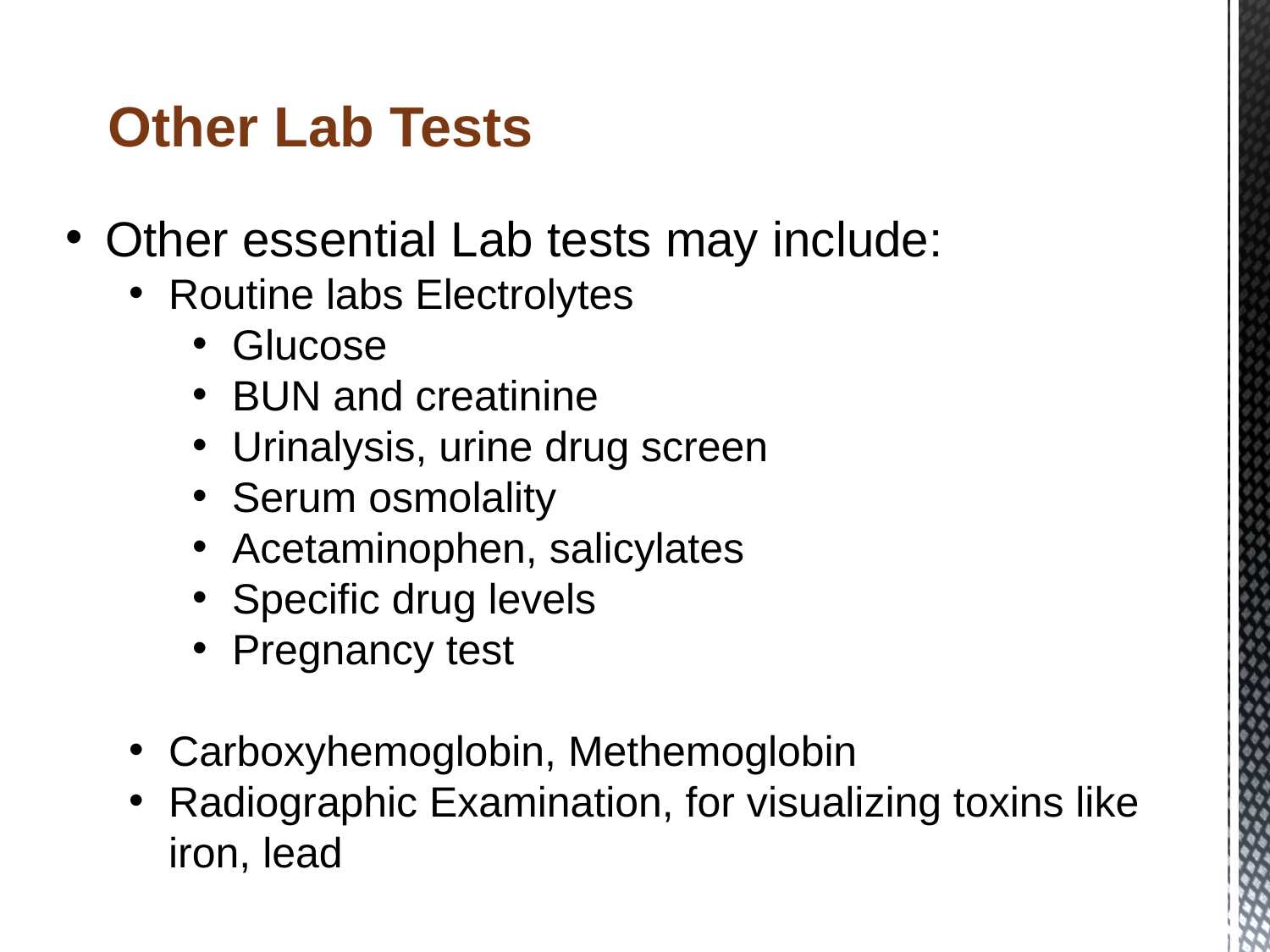

Other Lab Tests
Other essential Lab tests may include:
Routine labs Electrolytes
Glucose
BUN and creatinine
Urinalysis, urine drug screen
Serum osmolality
Acetaminophen, salicylates
Specific drug levels
Pregnancy test

Carboxyhemoglobin, Methemoglobin
Radiographic Examination, for visualizing toxins like iron, lead